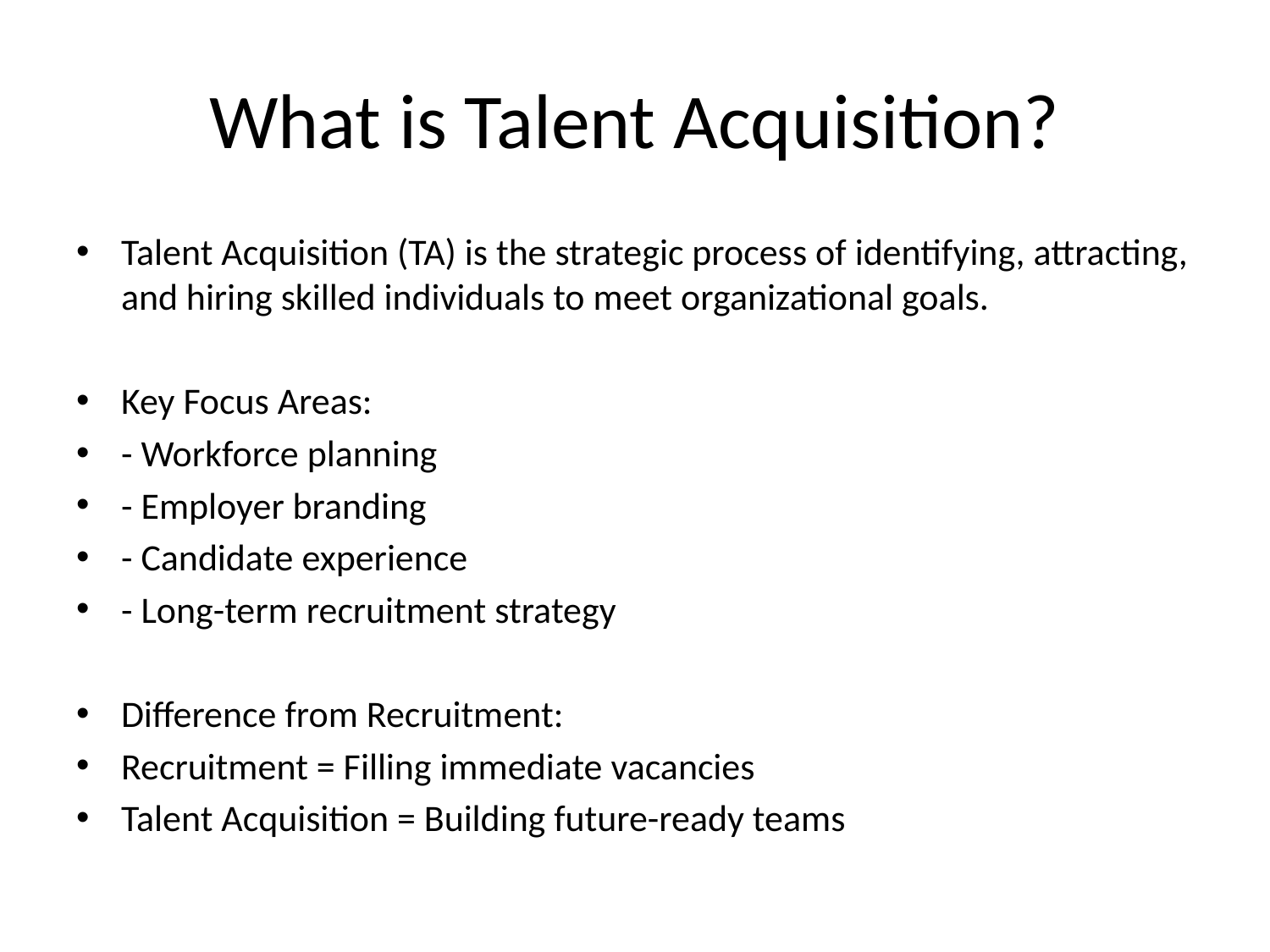

# What is Talent Acquisition?
Talent Acquisition (TA) is the strategic process of identifying, attracting, and hiring skilled individuals to meet organizational goals.

Key Focus Areas:
- Workforce planning
- Employer branding
- Candidate experience
- Long-term recruitment strategy

Difference from Recruitment:
Recruitment = Filling immediate vacancies
Talent Acquisition = Building future-ready teams